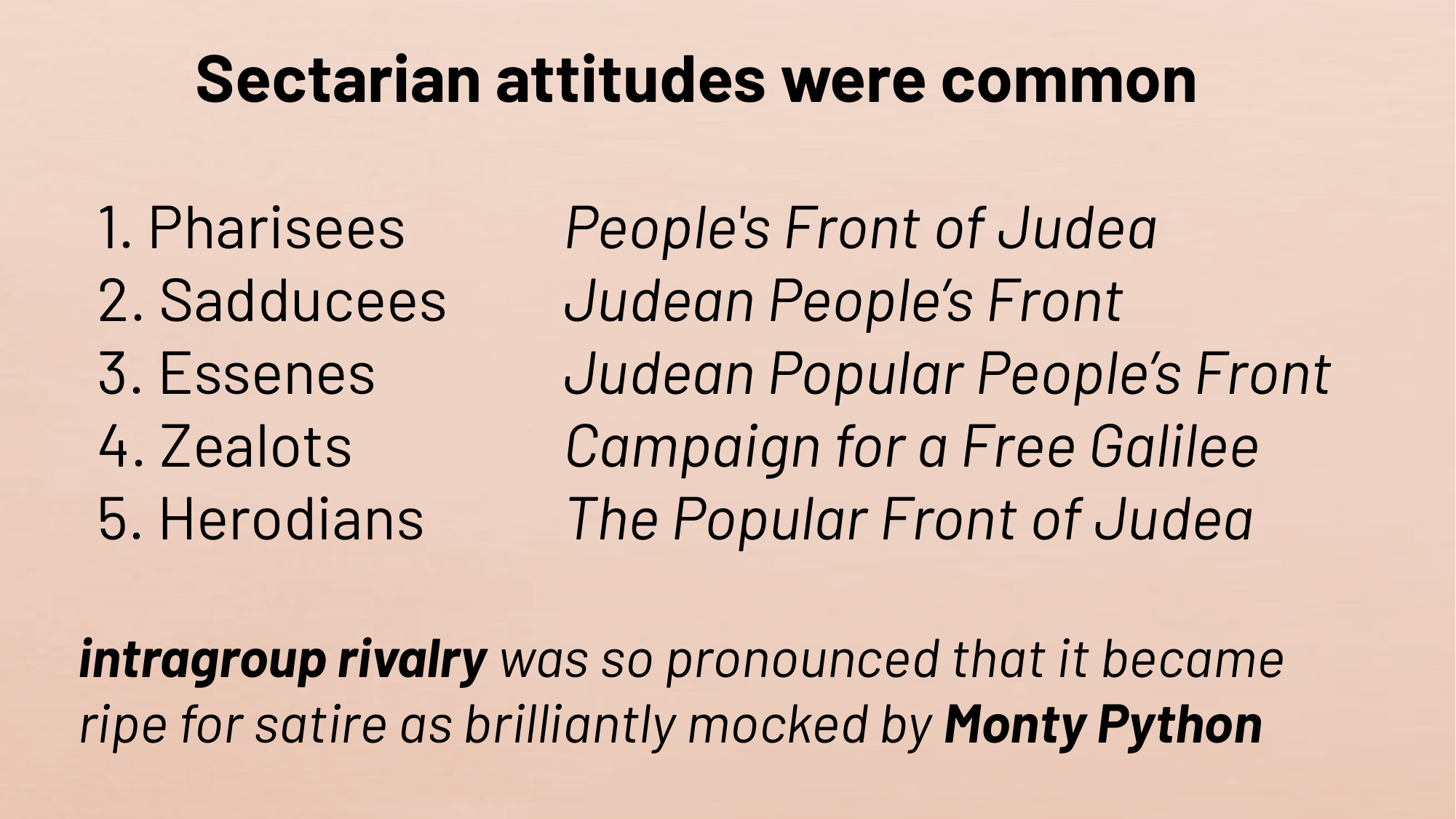

Sectarian attitudes were common
1. Pharisees
2. Sadducees
3. Essenes
4. Zealots
5. Herodians
People's Front of Judea
Judean People’s Front
Judean Popular People’s Front
Campaign for a Free Galilee
The Popular Front of Judea
intragroup rivalry was so pronounced that it became ripe for satire as brilliantly mocked by Monty Python